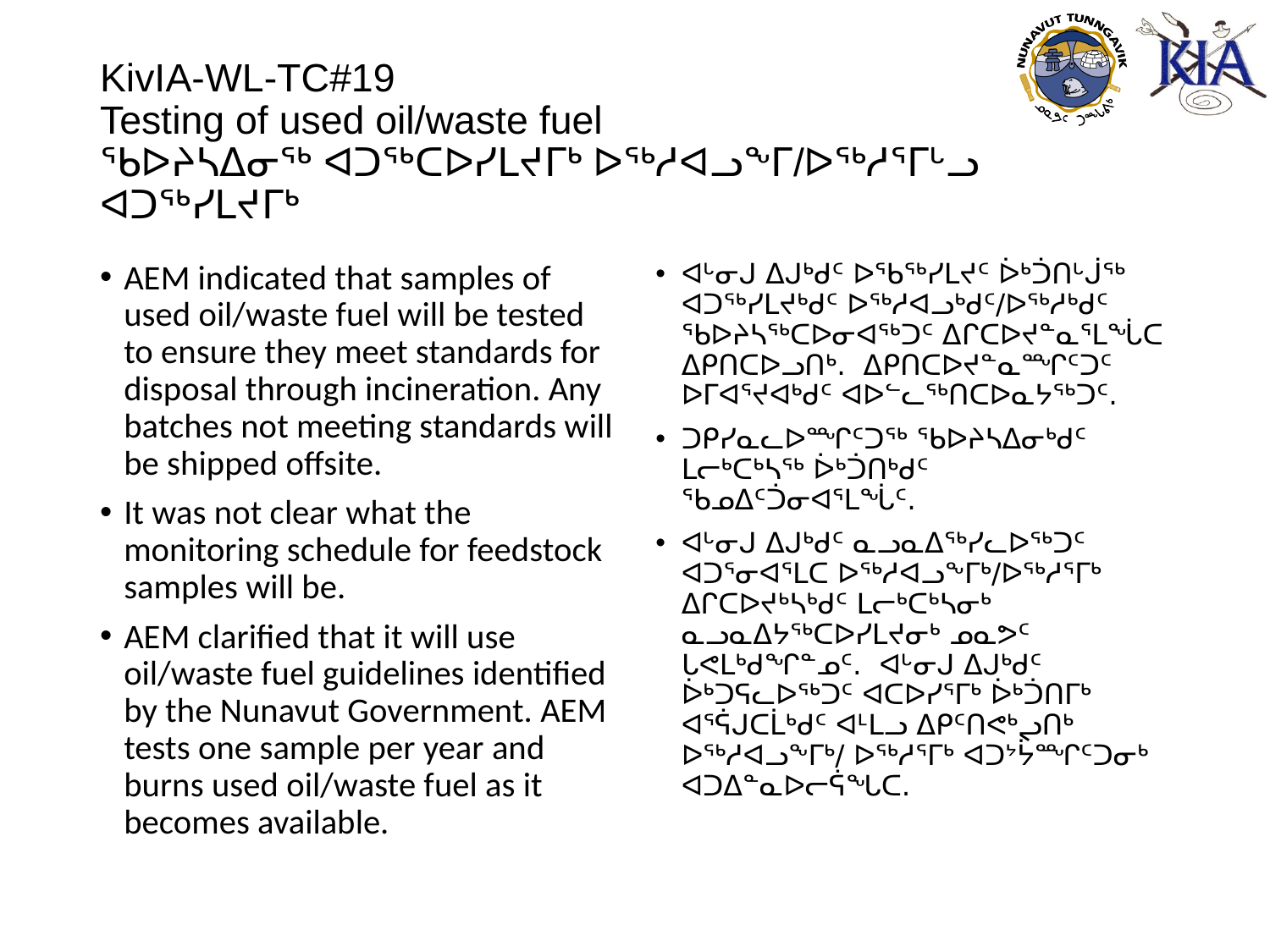

# KivIA-WL-TC#19 Testing of used oil/waste fuel ᖃᐅᔨᓴᐃᓂᖅ ᐊᑐᖅᑕᐅᓯᒪᔪᒥᒃ ᐅᖅᓱᐊᓗᖕᒥ/ᐅᖅᓱᕐᒥᒡᓗ ᐊᑐᖅᓯᒪᔪᒥᒃ
AEM indicated that samples of used oil/waste fuel will be tested to ensure they meet standards for disposal through incineration. Any batches not meeting standards will be shipped offsite.
It was not clear what the monitoring schedule for feedstock samples will be.
AEM clarified that it will use oil/waste fuel guidelines identified by the Nunavut Government. AEM tests one sample per year and burns used oil/waste fuel as it becomes available.
ᐊᒡᓂᒍ ᐃᒍᒃᑯᑦ ᐅᖃᖅᓯᒪᔪᑦ ᐆᒃᑑᑎᒡᒎᖅ ᐊᑐᖅᓯᒪᔪᒃᑯᑦ ᐅᖅᓱᐊᓗᒃᑯᑦ/ᐅᖅᓱᒃᑯᑦ ᖃᐅᔨᓴᖅᑕᐅᓂᐊᖅᑐᑦ ᐃᒋᑕᐅᔪᓐᓇᕐᒪᖔᑕ ᐃᑭᑎᑕᐅᓗᑎᒃ.  ᐃᑭᑎᑕᐅᔪᓐᓇᙱᑦᑐᑦ ᐅᒥᐊᕐᔪᐊᒃᑯᑦ ᐊᐅᓪᓚᖅᑎᑕᐅᓇᔭᖅᑐᑦ.
ᑐᑭᓯᓇᓚᐅᙱᑦᑐᖅ ᖃᐅᔨᓴᐃᓂᒃᑯᑦ ᒪᓕᒃᑕᒃᓴᖅ ᐆᒃᑑᑎᒃᑯᑦ ᖃᓄᐃᑦᑑᓂᐊᕐᒪᖔᑦ.
ᐊᒡᓂᒍ ᐃᒍᒃᑯᑦ ᓇᓗᓇᐃᖅᓯᓚᐅᖅᑐᑦ ᐊᑐᕐᓂᐊᕐᒪᑕ ᐅᖅᓱᐊᓗᖕᒥᒃ/ᐅᖅᓱᕐᒥᒃ ᐃᒋᑕᐅᔪᒃᓴᒃᑯᑦ ᒪᓕᒃᑕᒃᓴᓂᒃ ᓇᓗᓇᐃᔭᖅᑕᐅᓯᒪᔪᓂᒃ ᓄᓇᕗᑦ ᒐᕙᒪᒃᑯᖏᓐᓄᑦ.  ᐊᒡᓂᒍ ᐃᒍᒃᑯᑦ ᐆᒃᑐᕋᓚᐅᖅᑐᑦ ᐊᑕᐅᓯᕐᒥᒃ ᐆᒃᑑᑎᒥᒃ ᐊᕐᕌᒍᑕᒫᒃᑯᑦ ᐊᒻᒪᓗ ᐃᑭᑦᑎᕙᒃᖢᑎᒃ ᐅᖅᓱᐊᓗᖕᒥᒃ/ ᐅᖅᓱᕐᒥᒃ ᐊᑐᔾᔮᙱᑦᑐᓂᒃ ᐊᑐᐃᓐᓇᐅᓕᕌᖓᑕ.